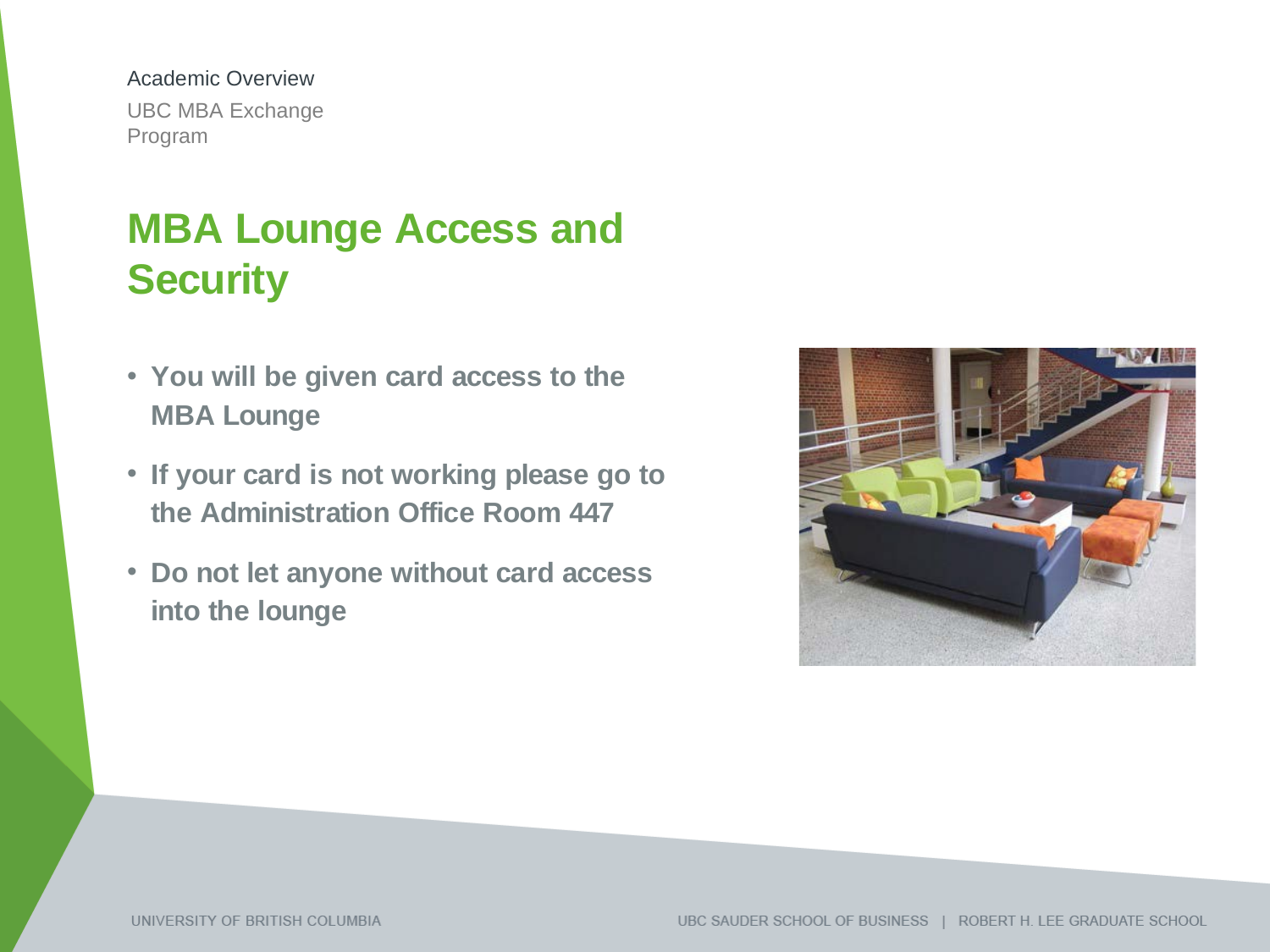

Academic Overview
UBC MBA Exchange Program
MBA Lounge Access and Security

You will be given card access to the MBA Lounge
If your card is not working please go to the Administration Office Room 447
Do not let anyone without card access into the lounge